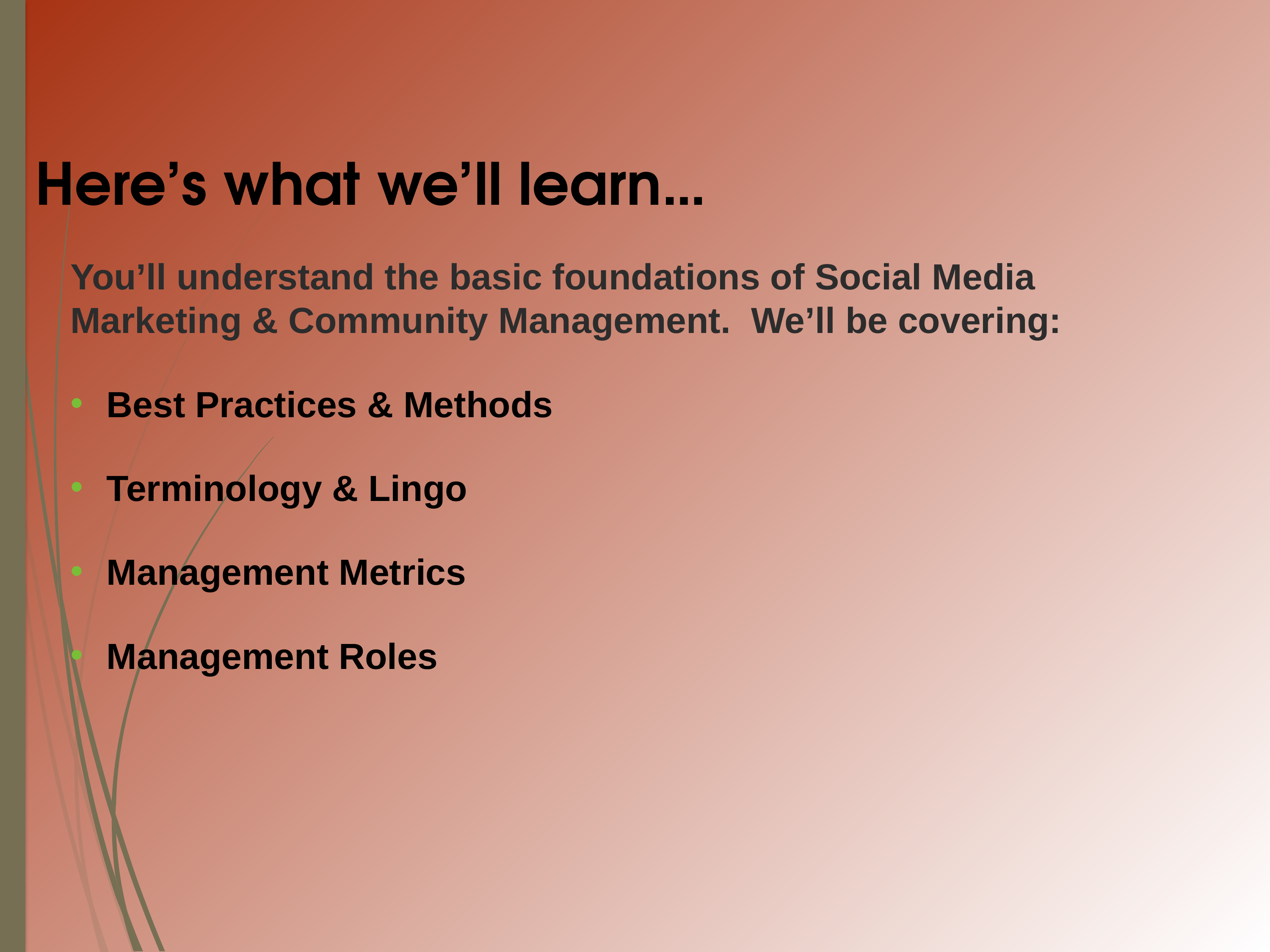

Here’s what we’ll learn…
You’ll understand the basic foundations of Social Media Marketing & Community Management.  We’ll be covering:
Best Practices & Methods
Terminology & Lingo
Management Metrics
Management Roles